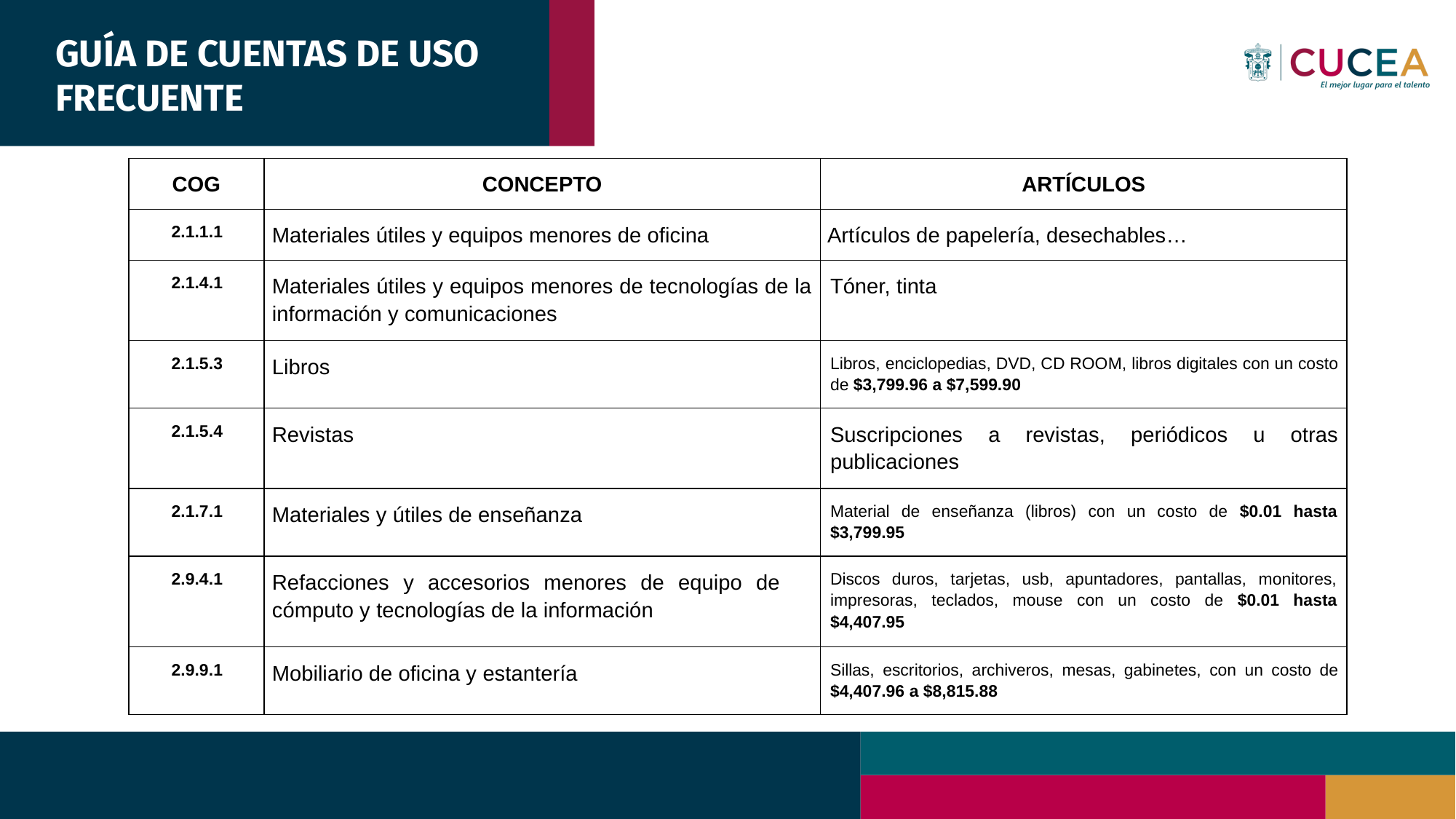

# GUÍA DE CUENTAS DE USO FRECUENTE
| COG | CONCEPTO | ARTÍCULOS |
| --- | --- | --- |
| 2.1.1.1 | Materiales útiles y equipos menores de oficina | Artículos de papelería, desechables… |
| 2.1.4.1 | Materiales útiles y equipos menores de tecnologías de la información y comunicaciones | Tóner, tinta |
| 2.1.5.3 | Libros | Libros, enciclopedias, DVD, CD ROOM, libros digitales con un costo de $3,799.96 a $7,599.90 |
| 2.1.5.4 | Revistas | Suscripciones a revistas, periódicos u otras publicaciones |
| 2.1.7.1 | Materiales y útiles de enseñanza | Material de enseñanza (libros) con un costo de $0.01 hasta $3,799.95 |
| 2.9.4.1 | Refacciones y accesorios menores de equipo de cómputo y tecnologías de la información | Discos duros, tarjetas, usb, apuntadores, pantallas, monitores, impresoras, teclados, mouse con un costo de $0.01 hasta $4,407.95 |
| 2.9.9.1 | Mobiliario de oficina y estantería | Sillas, escritorios, archiveros, mesas, gabinetes, con un costo de $4,407.96 a $8,815.88 |